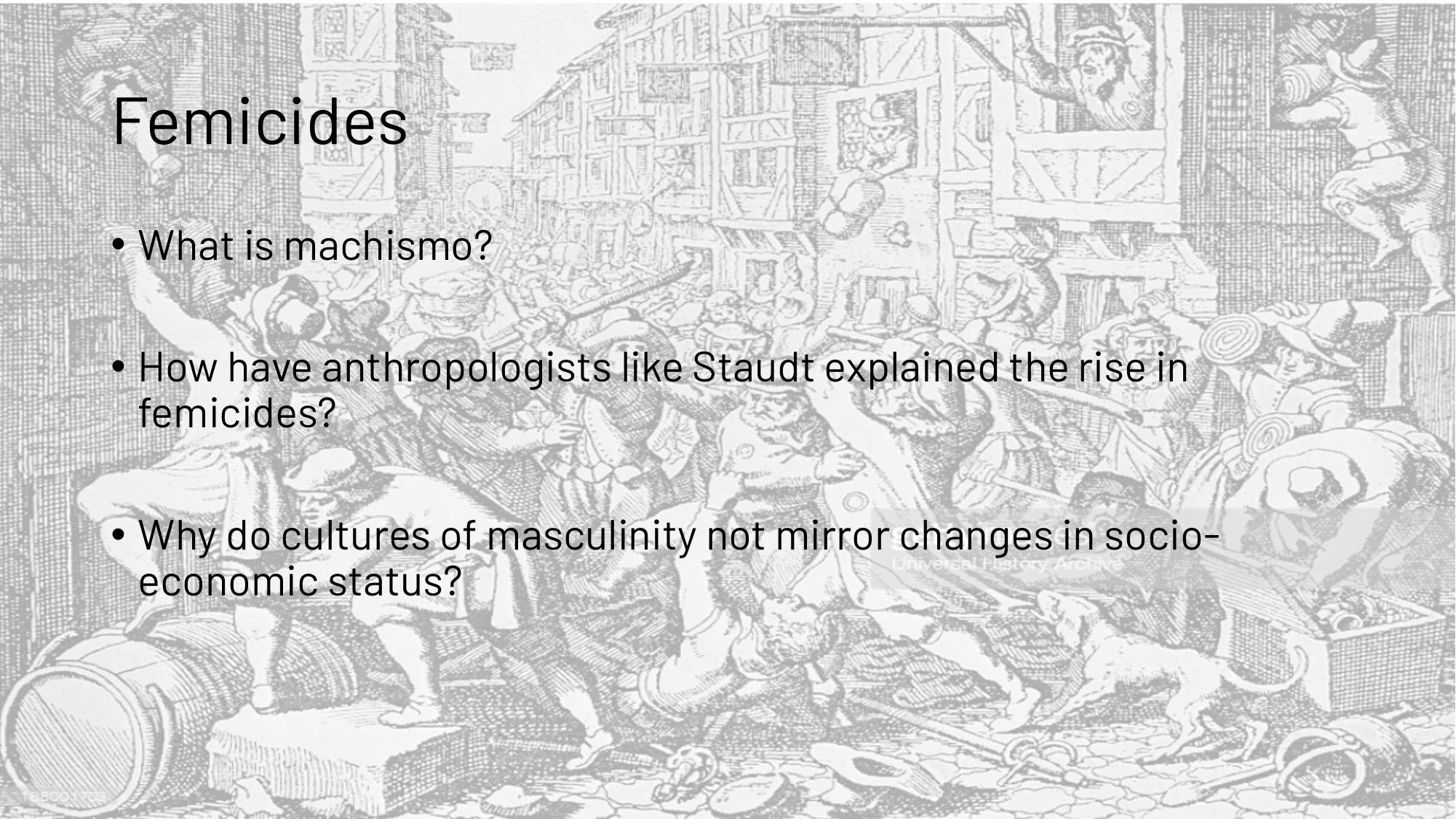

# Femicides
What is machismo?

How have anthropologists like Staudt explained the rise in femicides?

Why do cultures of masculinity not mirror changes in socio-economic status?